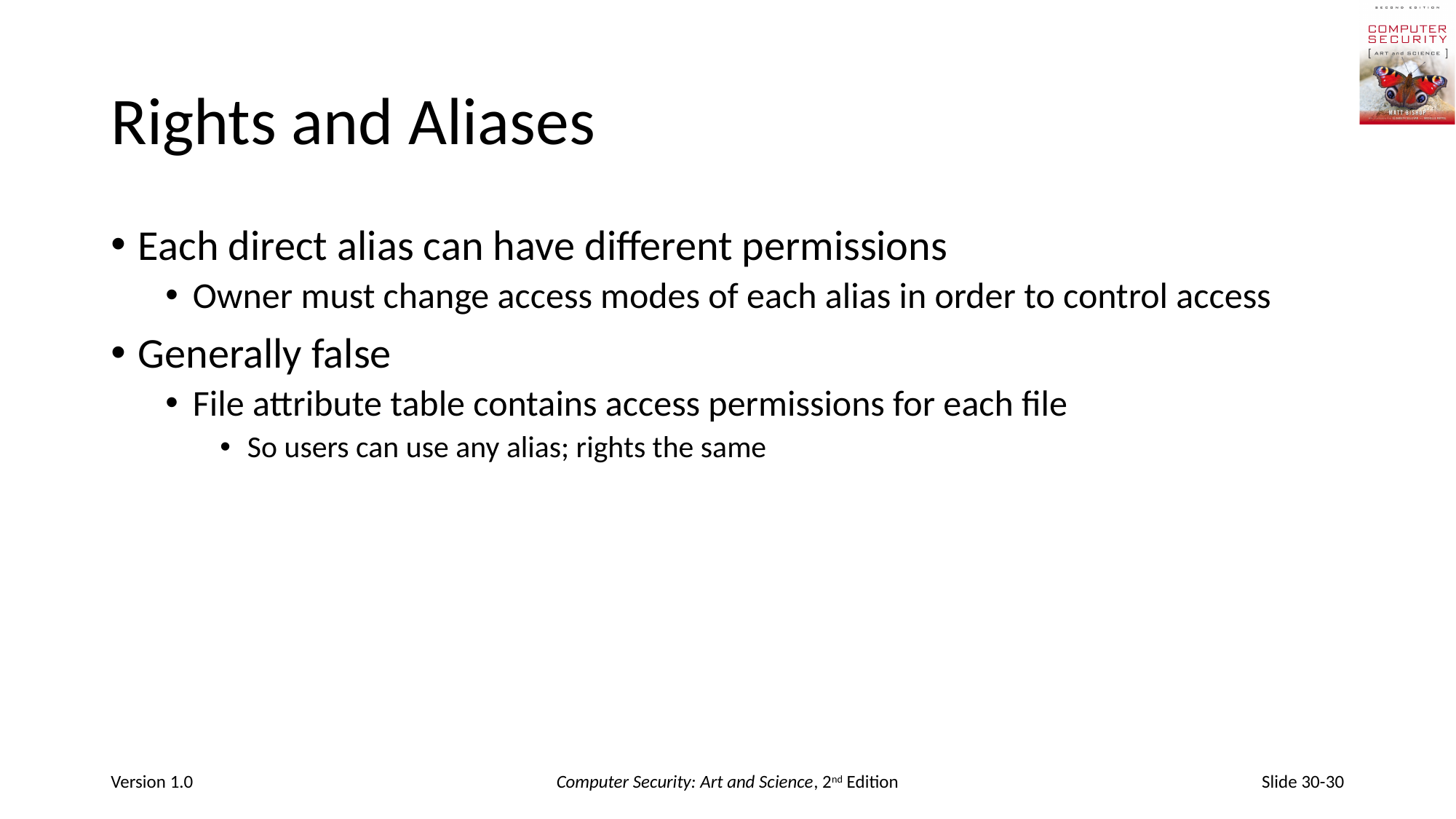

# Rights and Aliases
Each direct alias can have different permissions
Owner must change access modes of each alias in order to control access
Generally false
File attribute table contains access permissions for each file
So users can use any alias; rights the same
Version 1.0
Computer Security: Art and Science, 2nd Edition
Slide 30-30